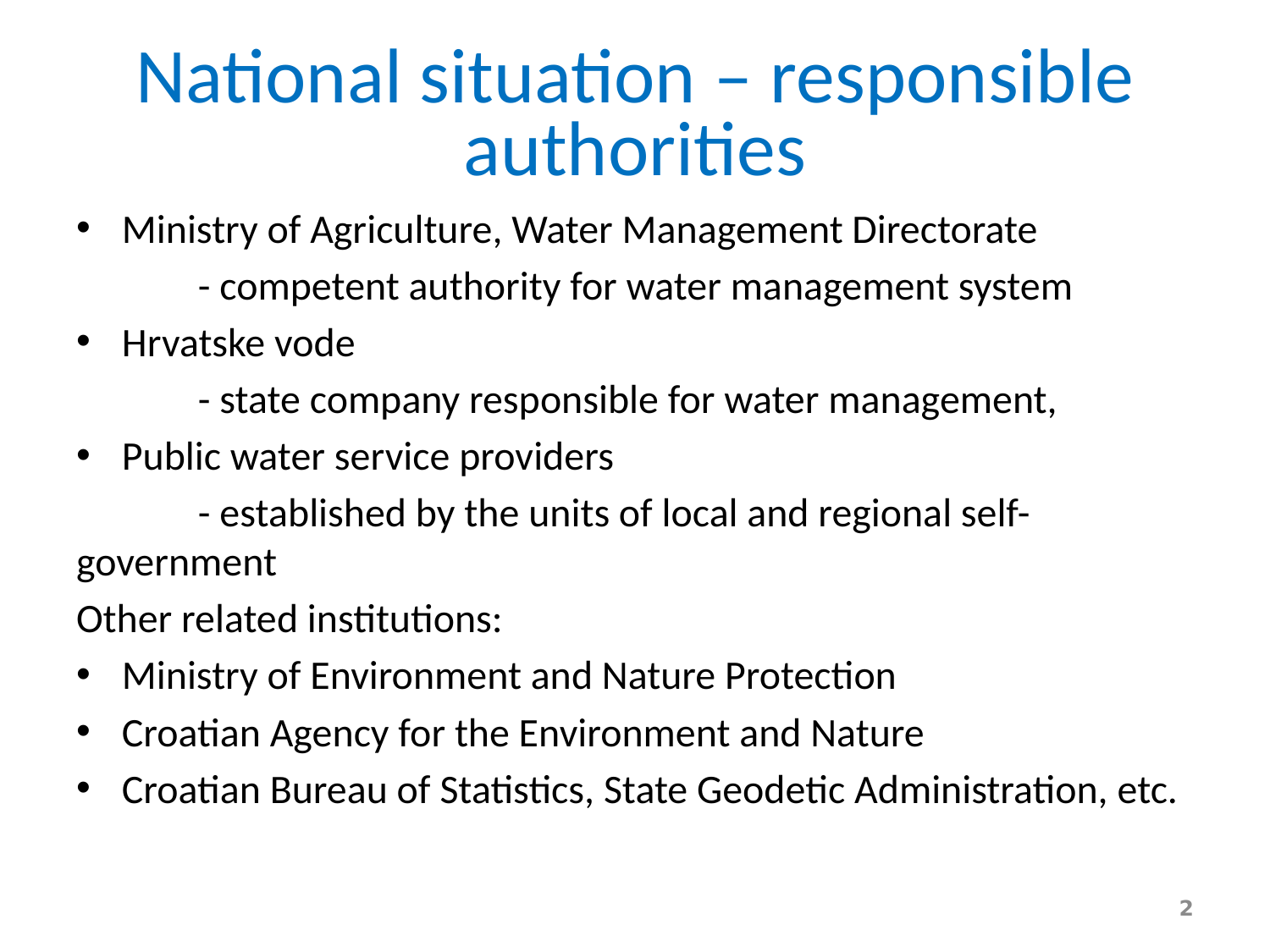

# National situation – responsible authorities
Ministry of Agriculture, Water Management Directorate
	- competent authority for water management system
Hrvatske vode
	- state company responsible for water management,
Public water service providers
	- established by the units of local and regional self-	government
Other related institutions:
Ministry of Environment and Nature Protection
Croatian Agency for the Environment and Nature
Croatian Bureau of Statistics, State Geodetic Administration, etc.

2